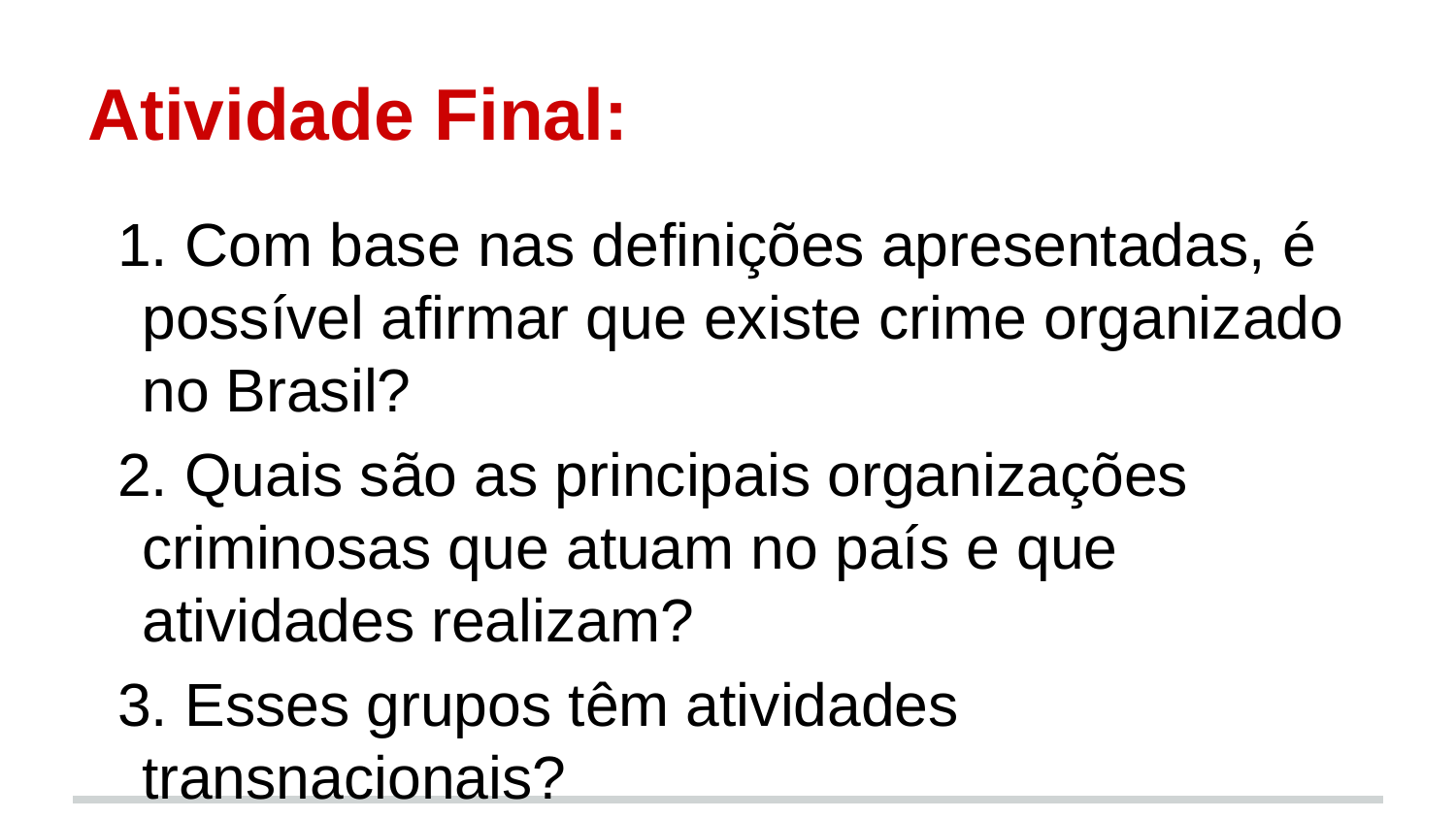

# Atividade Final:
1. Com base nas definições apresentadas, é possível afirmar que existe crime organizado no Brasil?
2. Quais são as principais organizações criminosas que atuam no país e que atividades realizam?
3. Esses grupos têm atividades transnacionais?